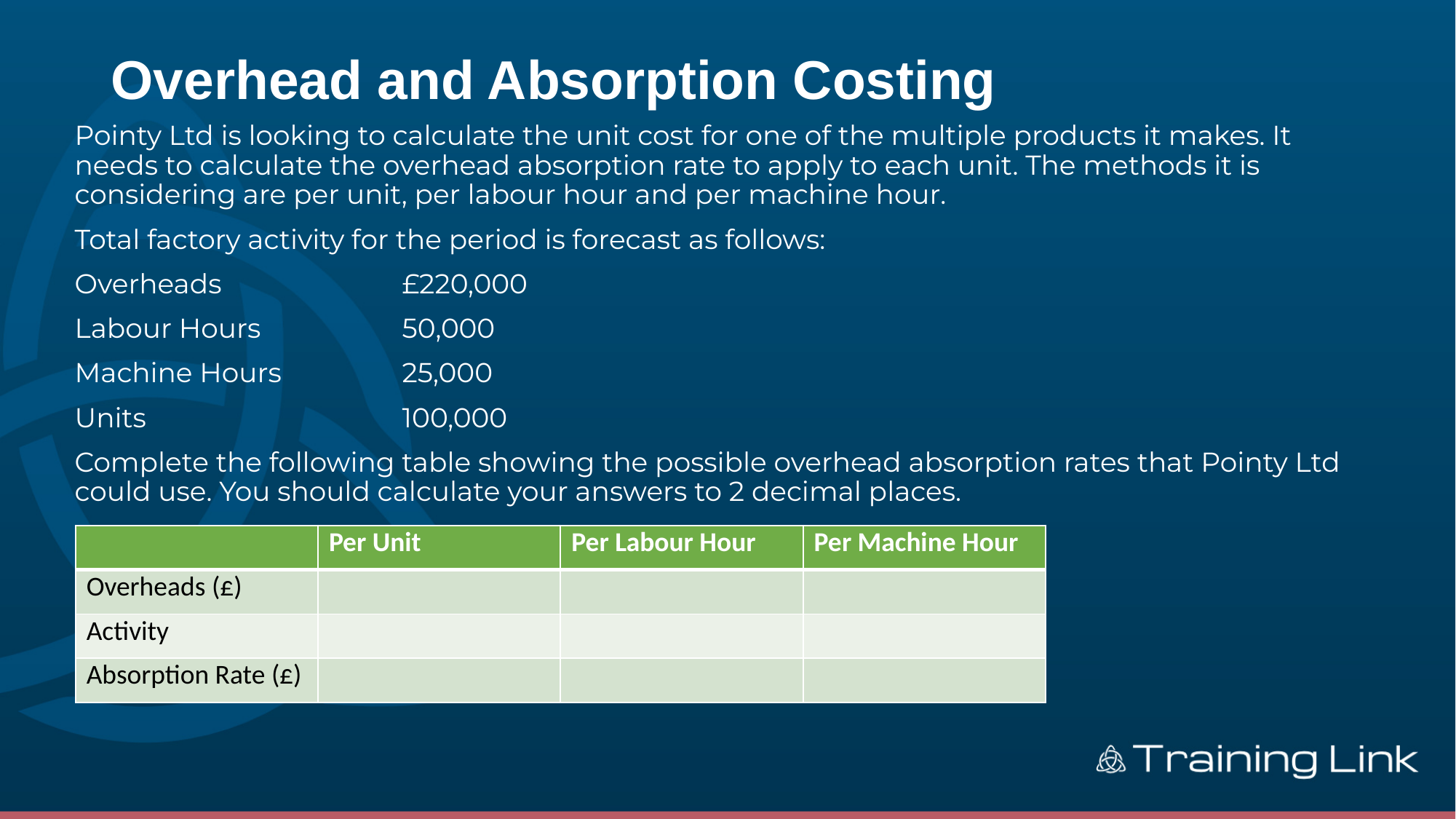

# Overhead and Absorption Costing
Pointy Ltd is looking to calculate the unit cost for one of the multiple products it makes. It needs to calculate the overhead absorption rate to apply to each unit. The methods it is considering are per unit, per labour hour and per machine hour.
Total factory activity for the period is forecast as follows:
Overheads		£220,000
Labour Hours		50,000
Machine Hours		25,000
Units			100,000
Complete the following table showing the possible overhead absorption rates that Pointy Ltd could use. You should calculate your answers to 2 decimal places.

|  | Per Unit | Per Labour Hour | Per Machine Hour |
| --- | --- | --- | --- |
| Overheads (£) |  |  |  |
| Activity |  |  |  |
| Absorption Rate (£) |  |  |  |